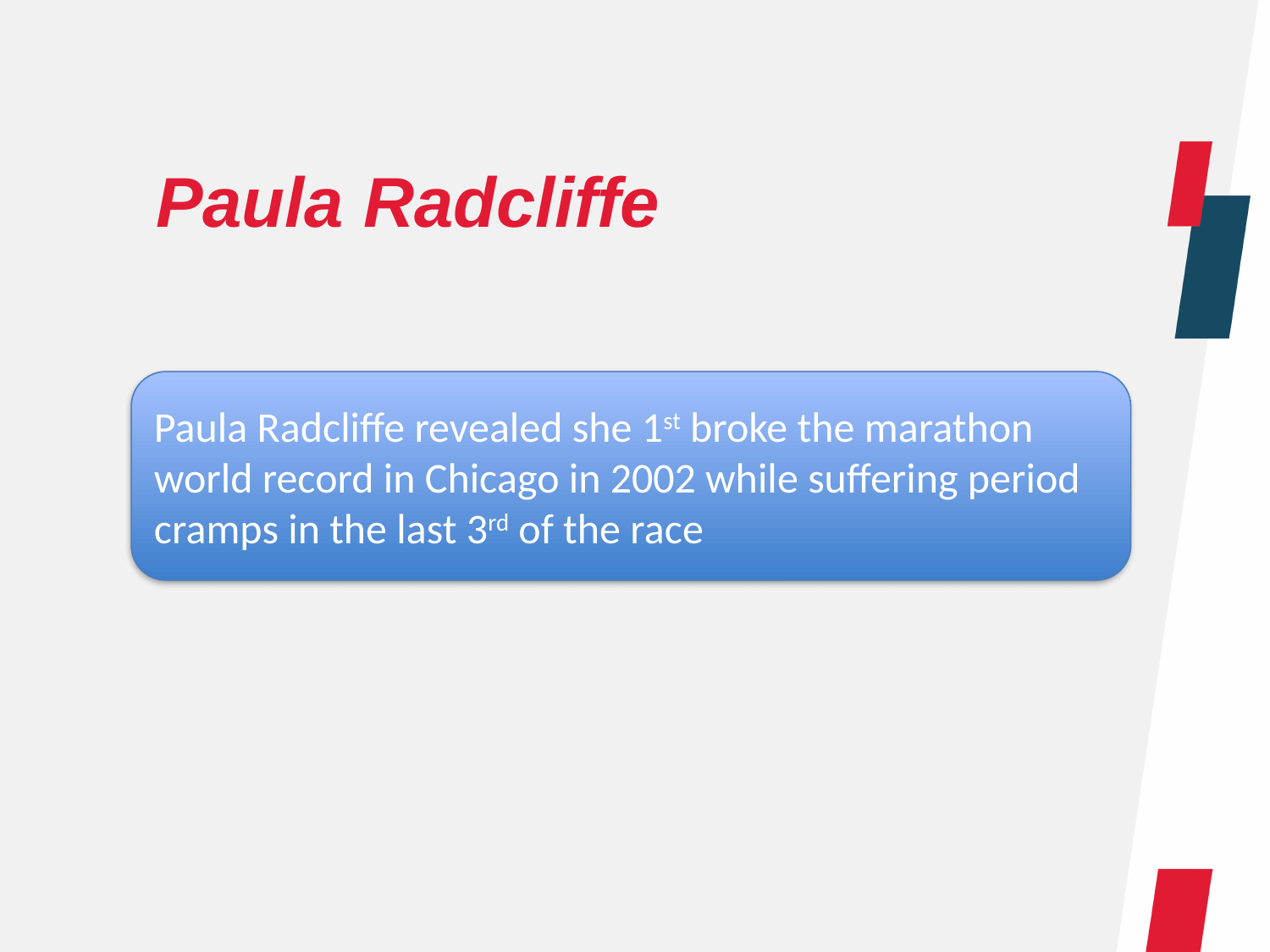

Paula Radcliffe
Paula Radcliffe revealed she 1st broke the marathon world record in Chicago in 2002 while suffering period cramps in the last 3rd of the race